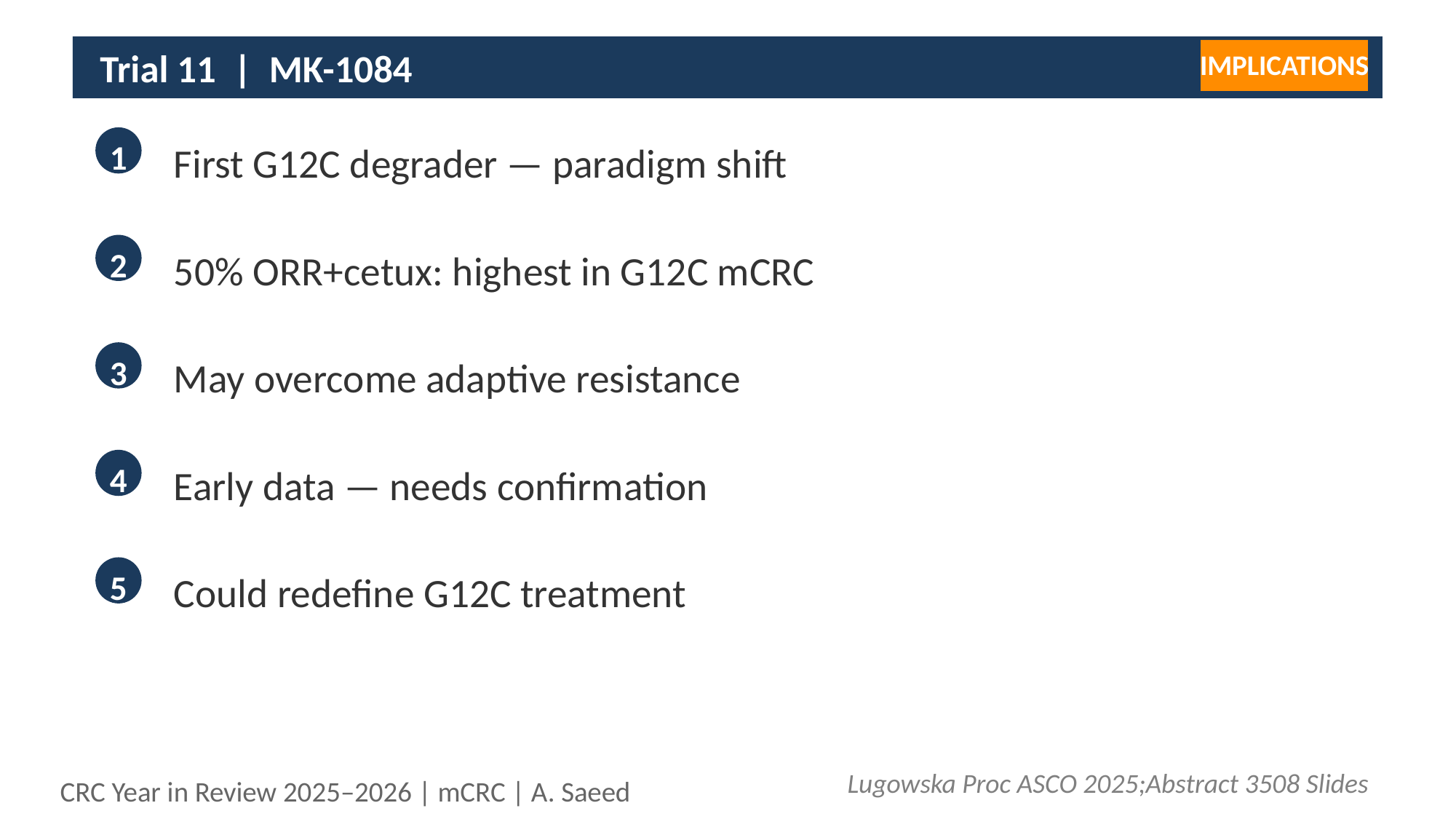

Trial 11  |  MK-1084

IMPLICATIONS

1
First G12C degrader — paradigm shift

2
50% ORR+cetux: highest in G12C mCRC

3
May overcome adaptive resistance

4
Early data — needs confirmation

5
Could redefine G12C treatment
Lugowska Proc ASCO 2025;Abstract 3508 Slides

CRC Year in Review 2025–2026 | mCRC | A. Saeed